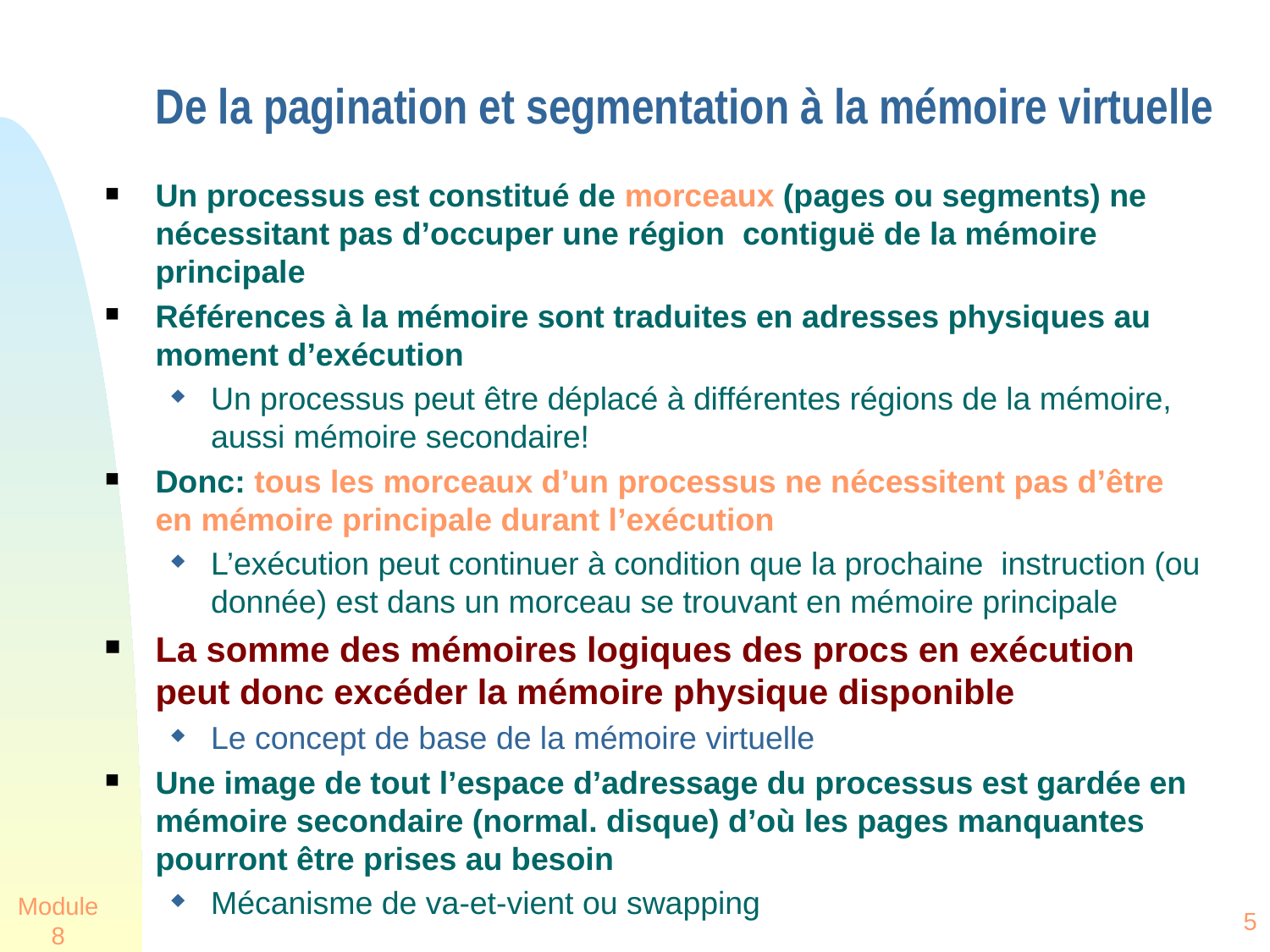

De la pagination et segmentation à la mémoire virtuelle
Un processus est constitué de morceaux (pages ou segments) ne nécessitant pas d’occuper une région  contiguë de la mémoire principale
Références à la mémoire sont traduites en adresses physiques au moment d’exécution
Un processus peut être déplacé à différentes régions de la mémoire, aussi mémoire secondaire!
Donc: tous les morceaux d’un processus ne nécessitent pas d’être en mémoire principale durant l’exécution
L’exécution peut continuer à condition que la prochaine  instruction (ou donnée) est dans un morceau se trouvant en mémoire principale
La somme des mémoires logiques des procs en exécution peut donc excéder la mémoire physique disponible
Le concept de base de la mémoire virtuelle
Une image de tout l’espace d’adressage du processus est gardée en mémoire secondaire (normal. disque) d’où les pages manquantes pourront être prises au besoin
Mécanisme de va-et-vient ou swapping
Module 8
5